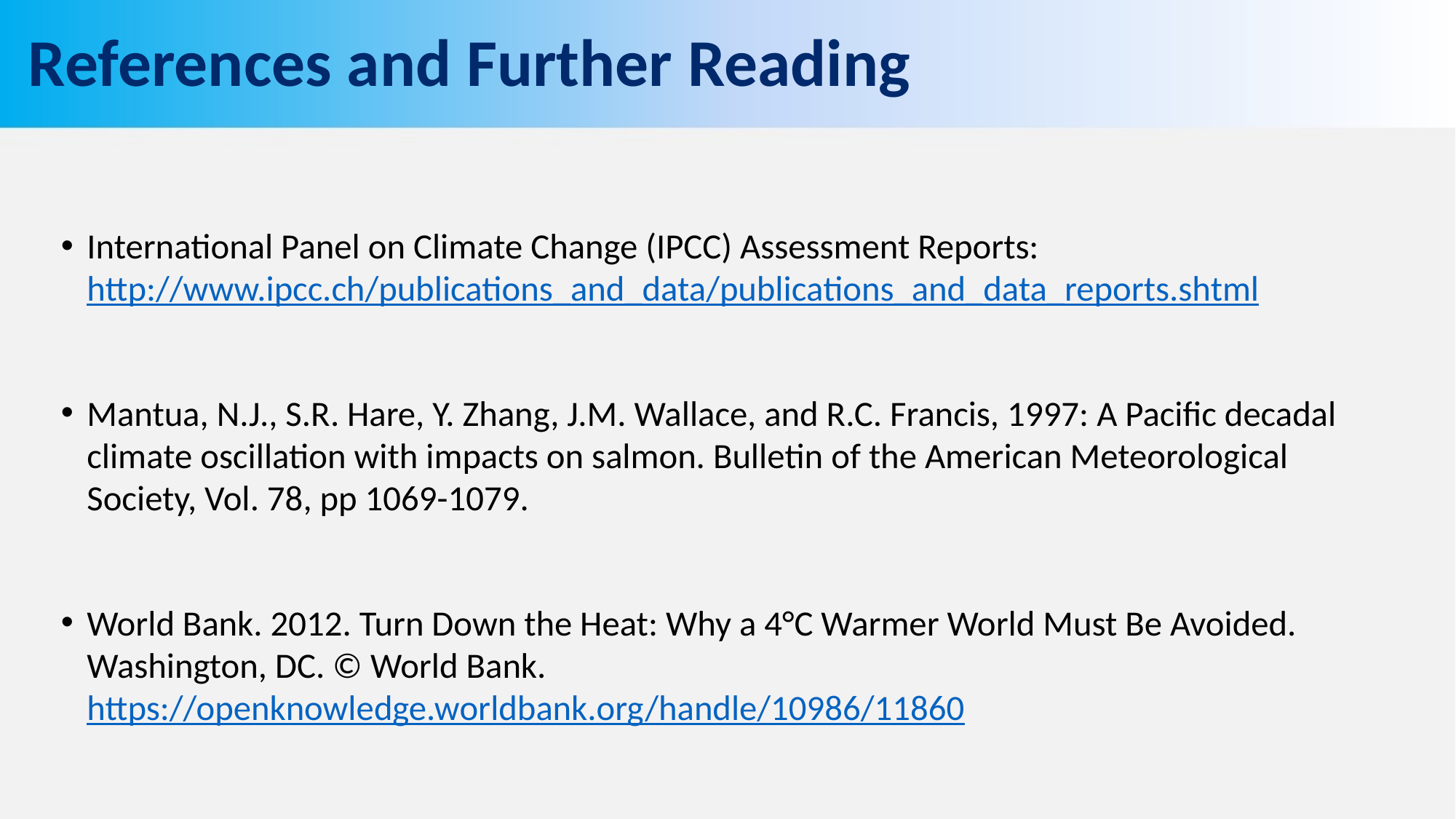

# References and Further Reading
International Panel on Climate Change (IPCC) Assessment Reports:  http://www.ipcc.ch/publications_and_data/publications_and_data_reports.shtml

Mantua, N.J., S.R. Hare, Y. Zhang, J.M. Wallace, and R.C. Francis, 1997: A Pacific decadal climate oscillation with impacts on salmon. Bulletin of the American Meteorological Society, Vol. 78, pp 1069-1079.

World Bank. 2012. Turn Down the Heat: Why a 4°C Warmer World Must Be Avoided. Washington, DC. © World Bank. https://openknowledge.worldbank.org/handle/10986/11860